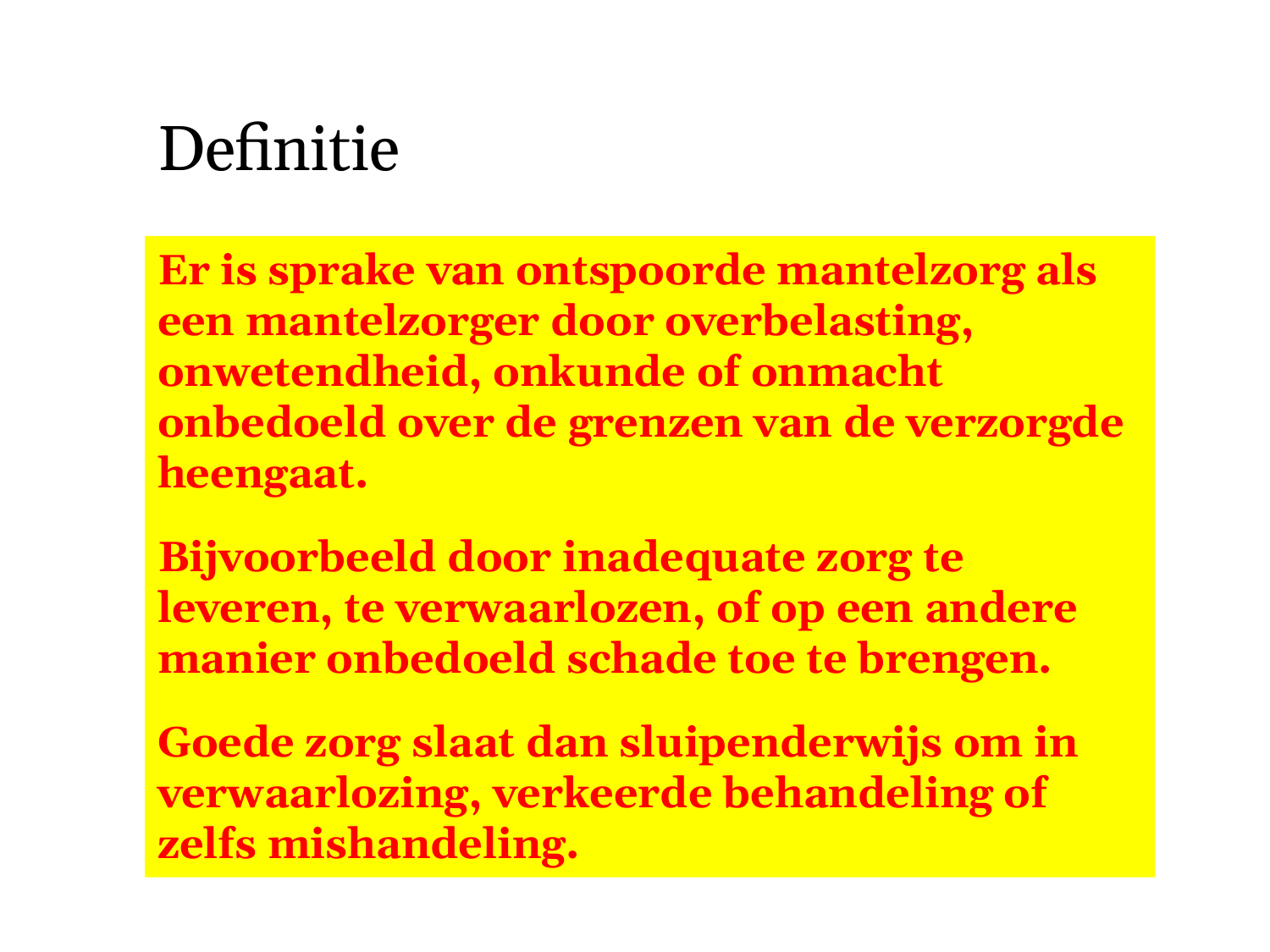

# Definitie

Er is sprake van ontspoorde mantelzorg als een mantelzorger door overbelasting, onwetendheid, onkunde of onmacht onbedoeld over de grenzen van de verzorgde heengaat.

Bijvoorbeeld door inadequate zorg te leveren, te verwaarlozen, of op een andere manier onbedoeld schade toe te brengen.

Goede zorg slaat dan sluipenderwijs om in verwaarlozing, verkeerde behandeling of zelfs mishandeling.